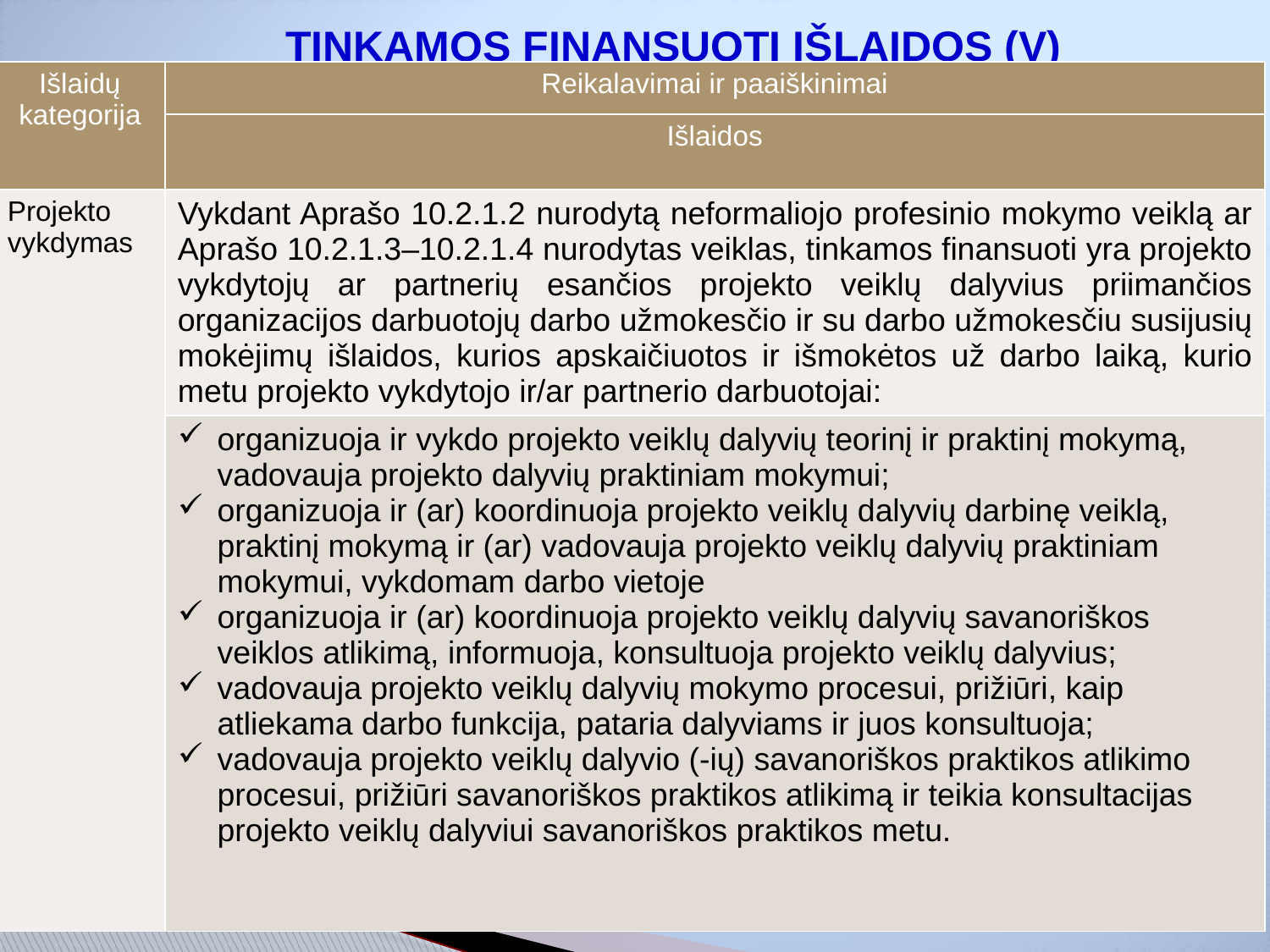

# TINKAMOS FINANSUOTI IŠLAIDOS (V)
| Išlaidų kategorija | Reikalavimai ir paaiškinimai |
| --- | --- |
|  | Išlaidos |
| Projekto vykdymas | Vykdant Aprašo 10.2.1.2 nurodytą neformaliojo profesinio mokymo veiklą ar Aprašo 10.2.1.3–10.2.1.4 nurodytas veiklas, tinkamos finansuoti yra projekto vykdytojų ar partnerių esančios projekto veiklų dalyvius priimančios organizacijos darbuotojų darbo užmokesčio ir su darbo užmokesčiu susijusių mokėjimų išlaidos, kurios apskaičiuotos ir išmokėtos už darbo laiką, kurio metu projekto vykdytojo ir/ar partnerio darbuotojai: |
|  | organizuoja ir vykdo projekto veiklų dalyvių teorinį ir praktinį mokymą, vadovauja projekto dalyvių praktiniam mokymui; organizuoja ir (ar) koordinuoja projekto veiklų dalyvių darbinę veiklą, praktinį mokymą ir (ar) vadovauja projekto veiklų dalyvių praktiniam mokymui, vykdomam darbo vietoje organizuoja ir (ar) koordinuoja projekto veiklų dalyvių savanoriškos veiklos atlikimą, informuoja, konsultuoja projekto veiklų dalyvius; vadovauja projekto veiklų dalyvių mokymo procesui, prižiūri, kaip atliekama darbo funkcija, pataria dalyviams ir juos konsultuoja; vadovauja projekto veiklų dalyvio (-ių) savanoriškos praktikos atlikimo procesui, prižiūri savanoriškos praktikos atlikimą ir teikia konsultacijas projekto veiklų dalyviui savanoriškos praktikos metu. |